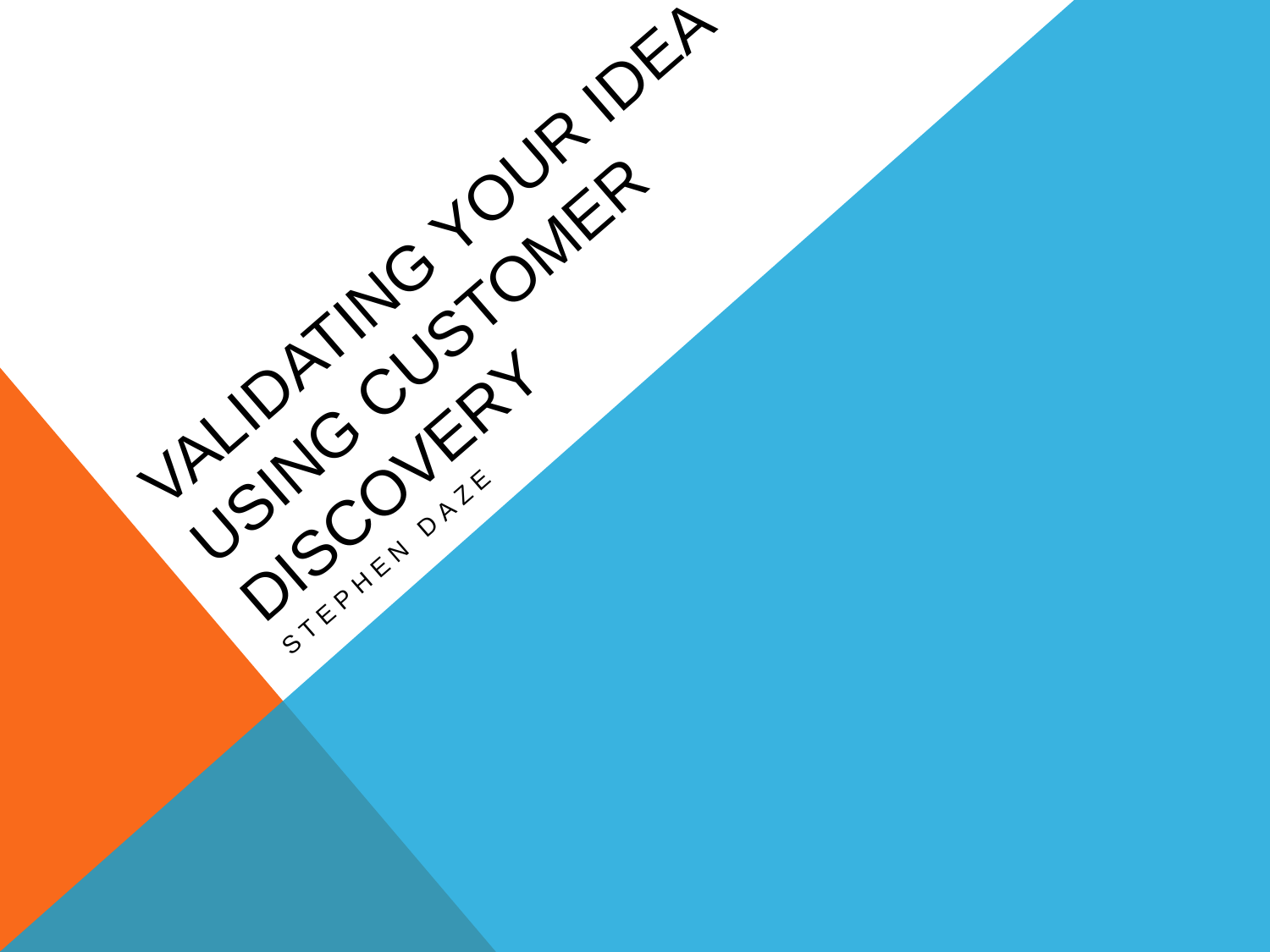

# Validating Your idea using customer discovery
Stephen Daze